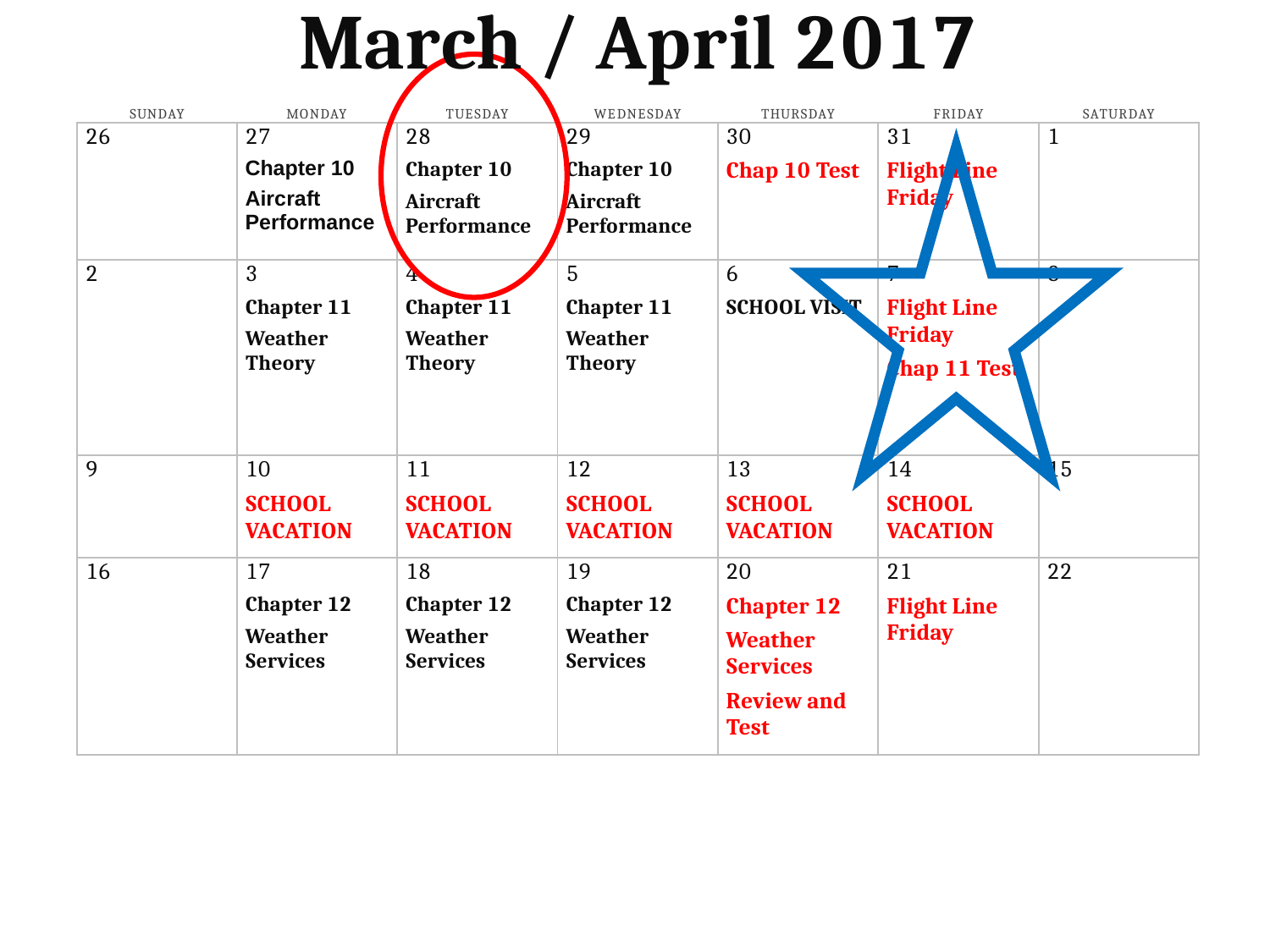

March / April 2017

| Sunday | Monday | Tuesday | Wednesday | Thursday | Friday | Saturday |
| --- | --- | --- | --- | --- | --- | --- |
| 26 | 27 Chapter 10 Aircraft Performance | 28 Chapter 10 Aircraft Performance | 29 Chapter 10 Aircraft Performance | 30 Chap 10 Test | 31 Flight Line Friday | 1 |
|  |  |  |  |  |  |  |
| 2 | 3 Chapter 11 Weather Theory | 4 Chapter 11 Weather Theory | 5 Chapter 11 Weather Theory | 6 SCHOOL VISIT | 7 Flight Line Friday Chap 11 Test | 8 |
|  |  |  |  |  |  |  |
| 9 | 10 SCHOOL VACATION | 11 SCHOOL VACATION | 12 SCHOOL VACATION | 13 SCHOOL VACATION | 14 SCHOOL VACATION | 15 |
|  |  |  |  |  |  |  |
| 16 | 17 Chapter 12 Weather Services | 18 Chapter 12 Weather Services | 19 Chapter 12 Weather Services | 20 Chapter 12 Weather Services Review and Test | 21 Flight Line Friday | 22 |
|  |  |  |  |  |  |  |